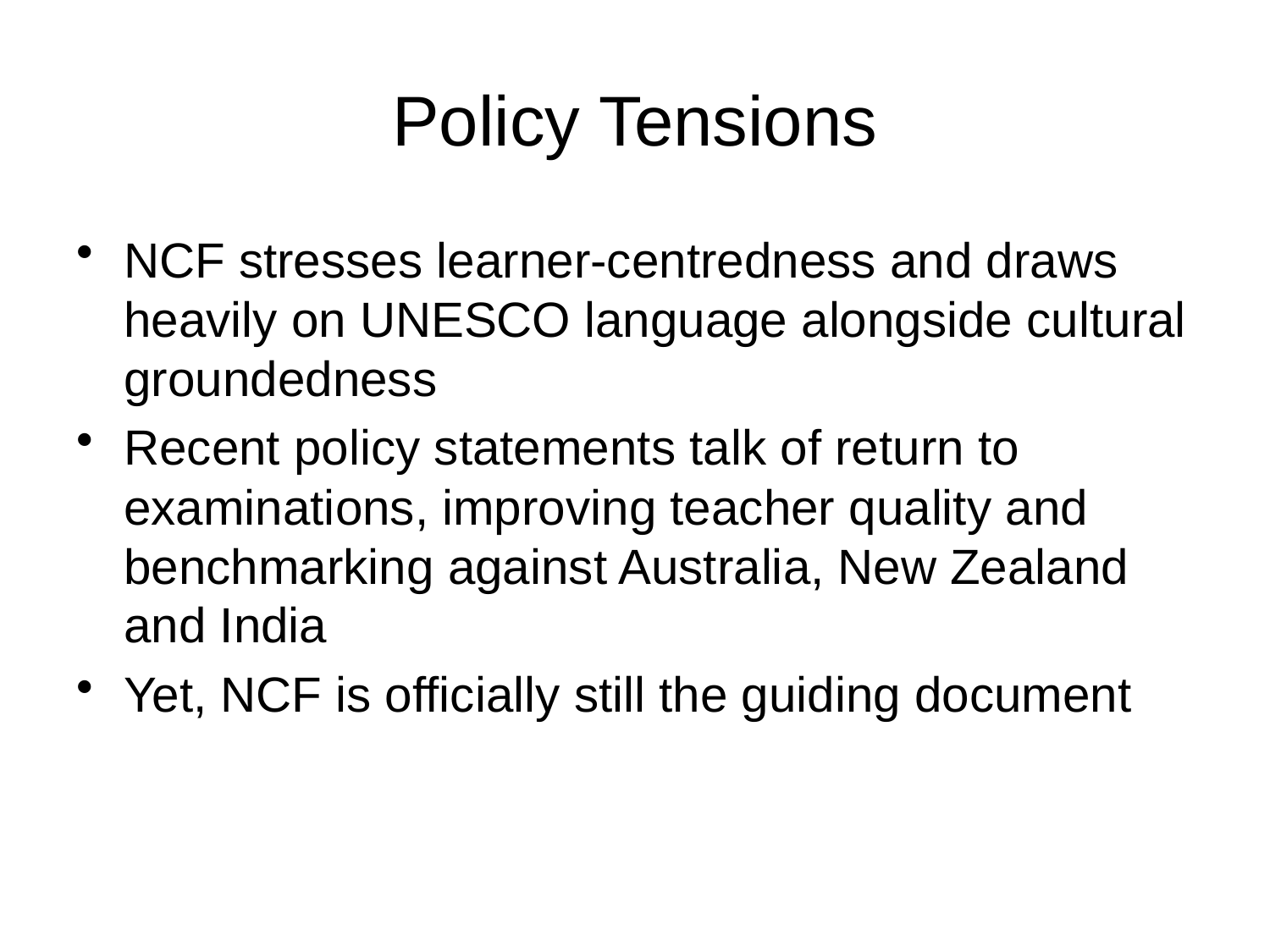

# Policy Tensions
NCF stresses learner-centredness and draws heavily on UNESCO language alongside cultural groundedness
Recent policy statements talk of return to examinations, improving teacher quality and benchmarking against Australia, New Zealand and India
Yet, NCF is officially still the guiding document